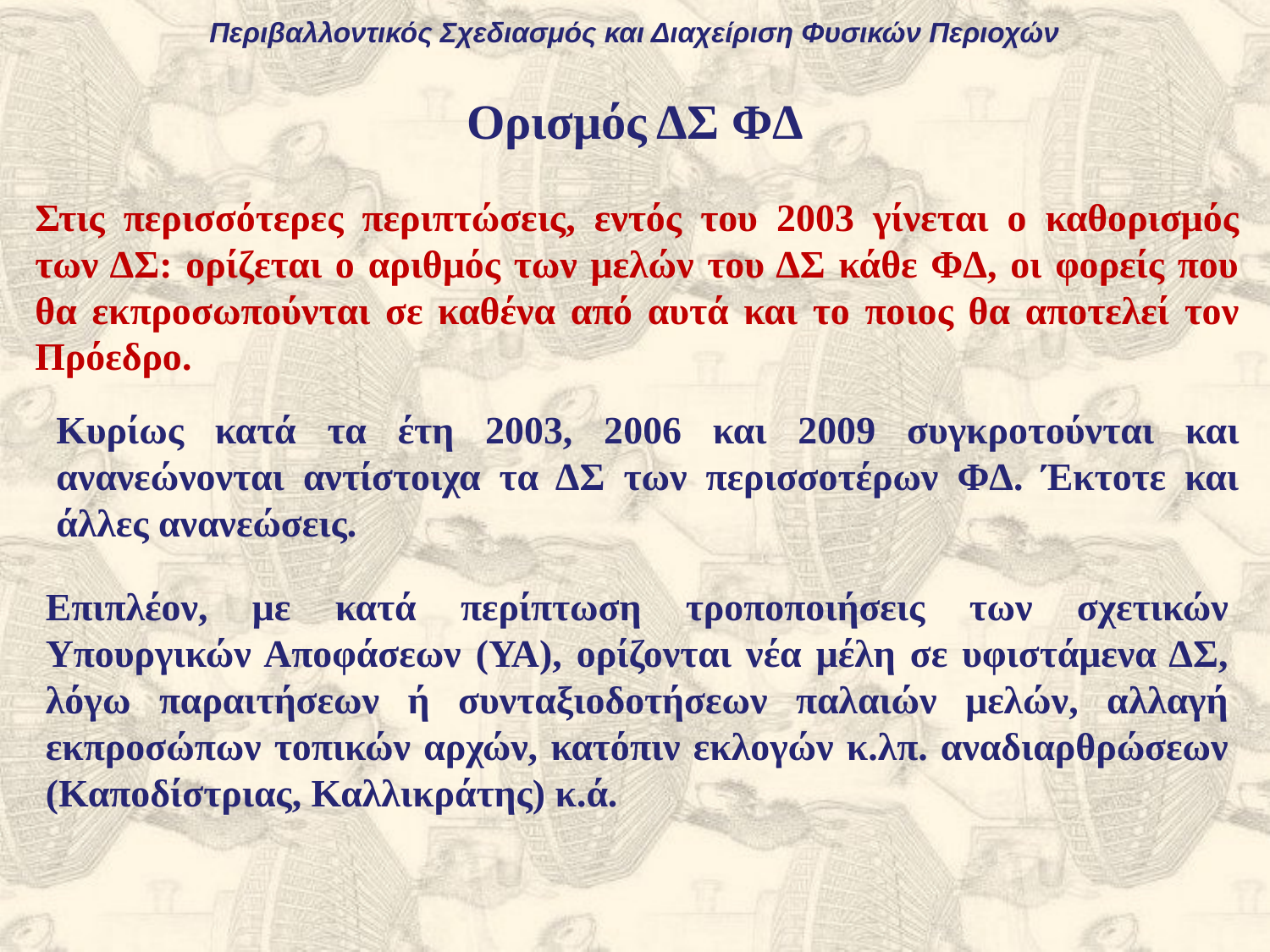

Περιβαλλοντικός Σχεδιασμός και Διαχείριση Φυσικών Περιοχών
Ορισμός ΔΣ ΦΔ
Στις περισσότερες περιπτώσεις, εντός του 2003 γίνεται ο καθορισμός των ΔΣ: ορίζεται ο αριθμός των μελών του ΔΣ κάθε ΦΔ, οι φορείς που θα εκπροσωπούνται σε καθένα από αυτά και το ποιος θα αποτελεί τον Πρόεδρο.
Κυρίως κατά τα έτη 2003, 2006 και 2009 συγκροτούνται και ανανεώνονται αντίστοιχα τα ΔΣ των περισσοτέρων ΦΔ. Έκτοτε και άλλες ανανεώσεις.

Επιπλέον, με κατά περίπτωση τροποποιήσεις των σχετικών Υπουργικών Αποφάσεων (ΥΑ), ορίζονται νέα μέλη σε υφιστάμενα ΔΣ, λόγω παραιτήσεων ή συνταξιοδοτήσεων παλαιών μελών, αλλαγή εκπροσώπων τοπικών αρχών, κατόπιν εκλογών κ.λπ. αναδιαρθρώσεων (Καποδίστριας, Καλλικράτης) κ.ά.